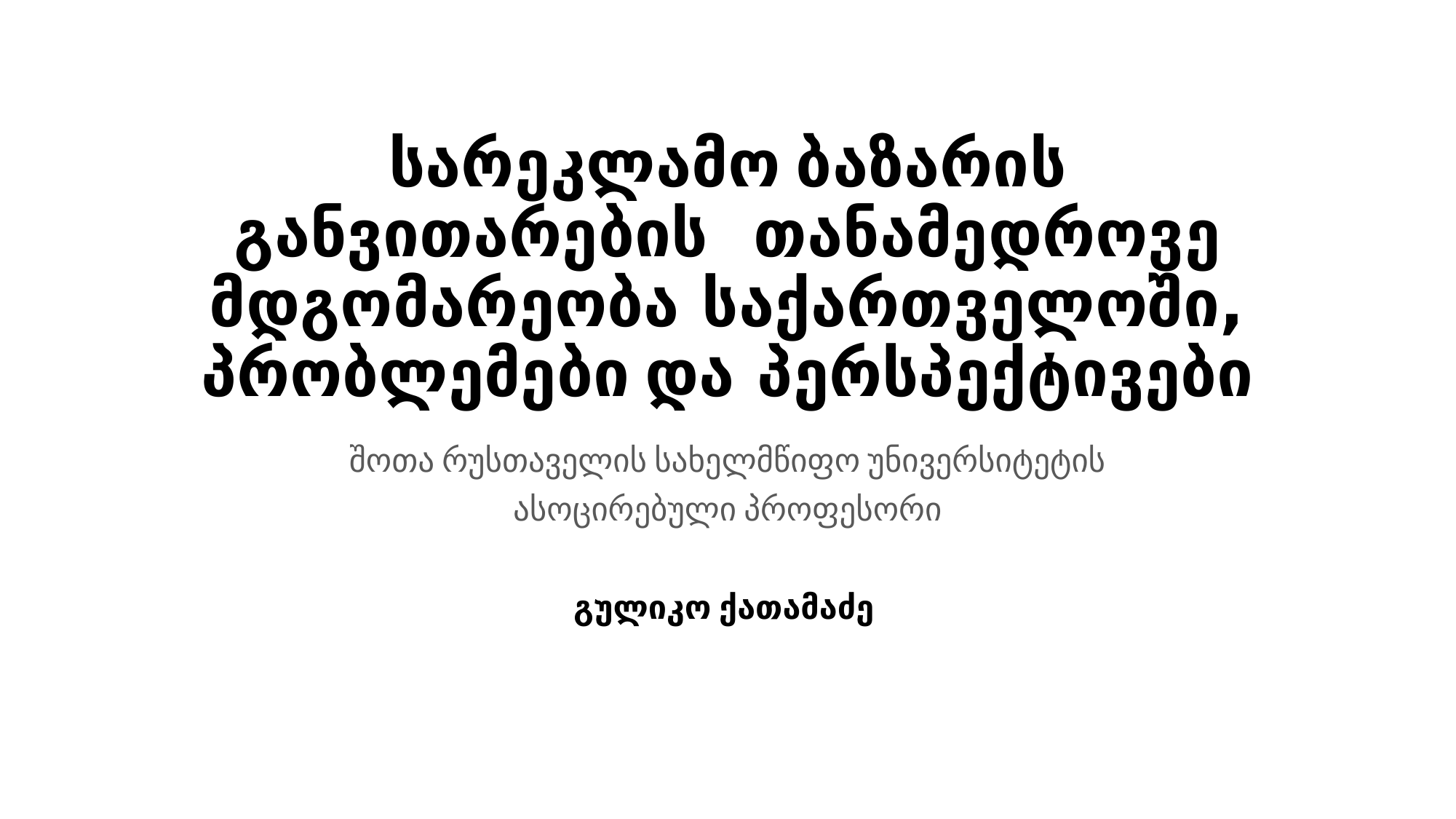

# სარეკლამო ბაზარის განვითარების  თანამედროვე მდგომარეობა საქართველოში, პრობლემები და პერსპექტივები

შოთა რუსთაველის სახელმწიფო უნივერსიტეტის
ასოცირებული პროფესორი

გულიკო ქათამაძე